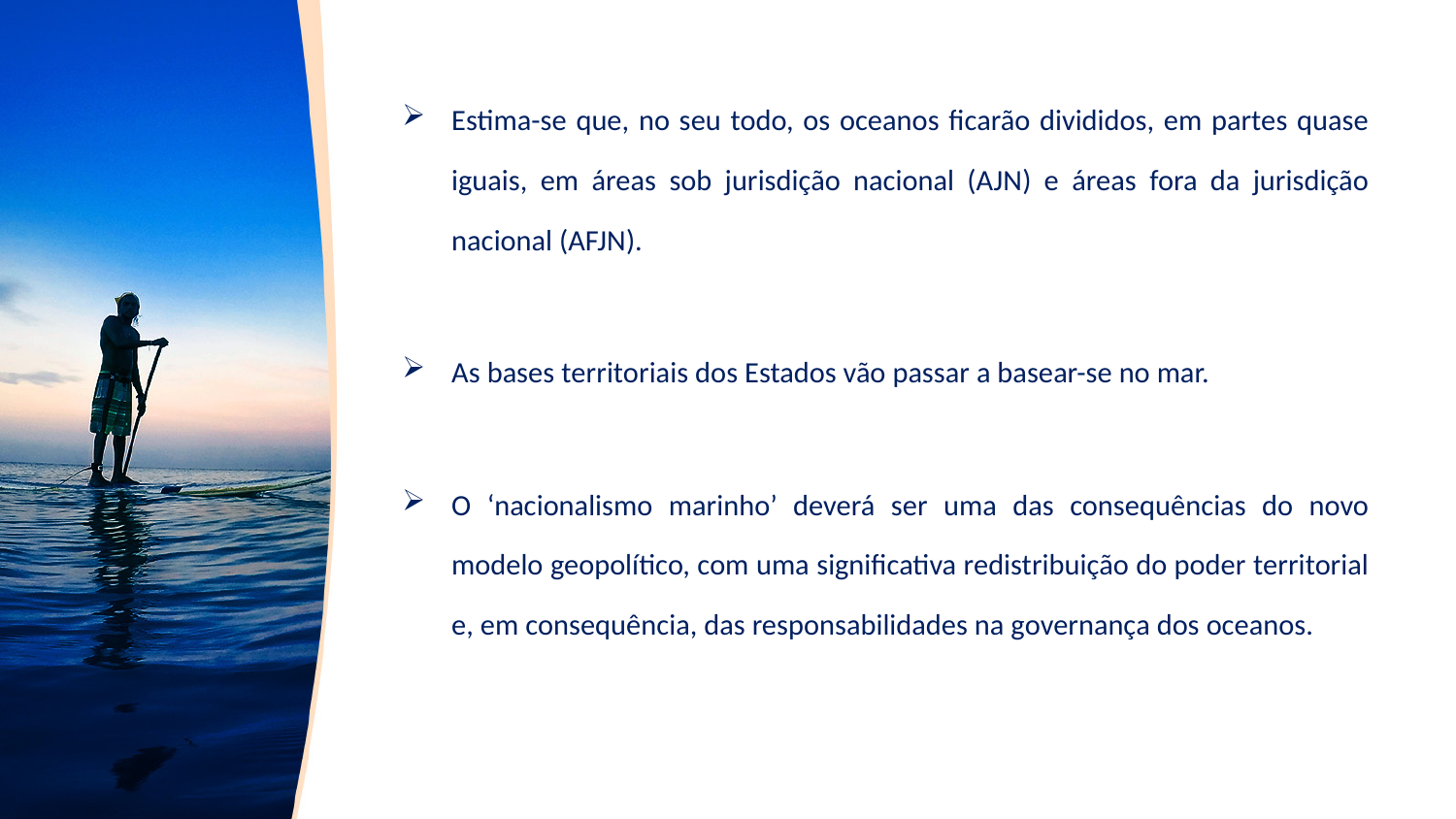

Estima-se que, no seu todo, os oceanos ficarão divididos, em partes quase iguais, em áreas sob jurisdição nacional (AJN) e áreas fora da jurisdição nacional (AFJN).

As bases territoriais dos Estados vão passar a basear-se no mar.

O ‘nacionalismo marinho’ deverá ser uma das consequências do novo modelo geopolítico, com uma significativa redistribuição do poder territorial e, em consequência, das responsabilidades na governança dos oceanos.
(AFJN).